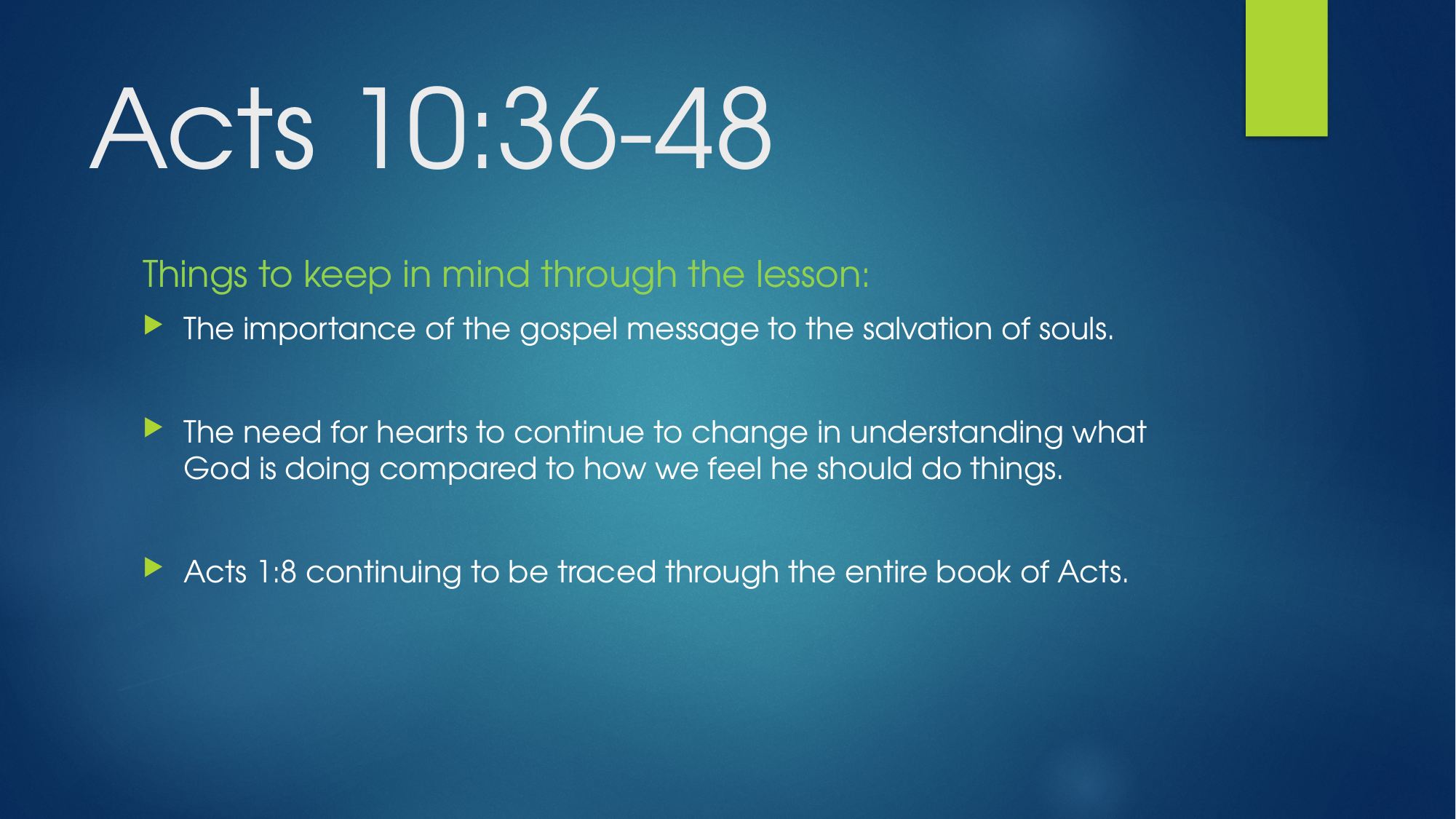

# Acts 10:36-48
Things to keep in mind through the lesson:
The importance of the gospel message to the salvation of souls.

The need for hearts to continue to change in understanding what God is doing compared to how we feel he should do things.

Acts 1:8 continuing to be traced through the entire book of Acts.